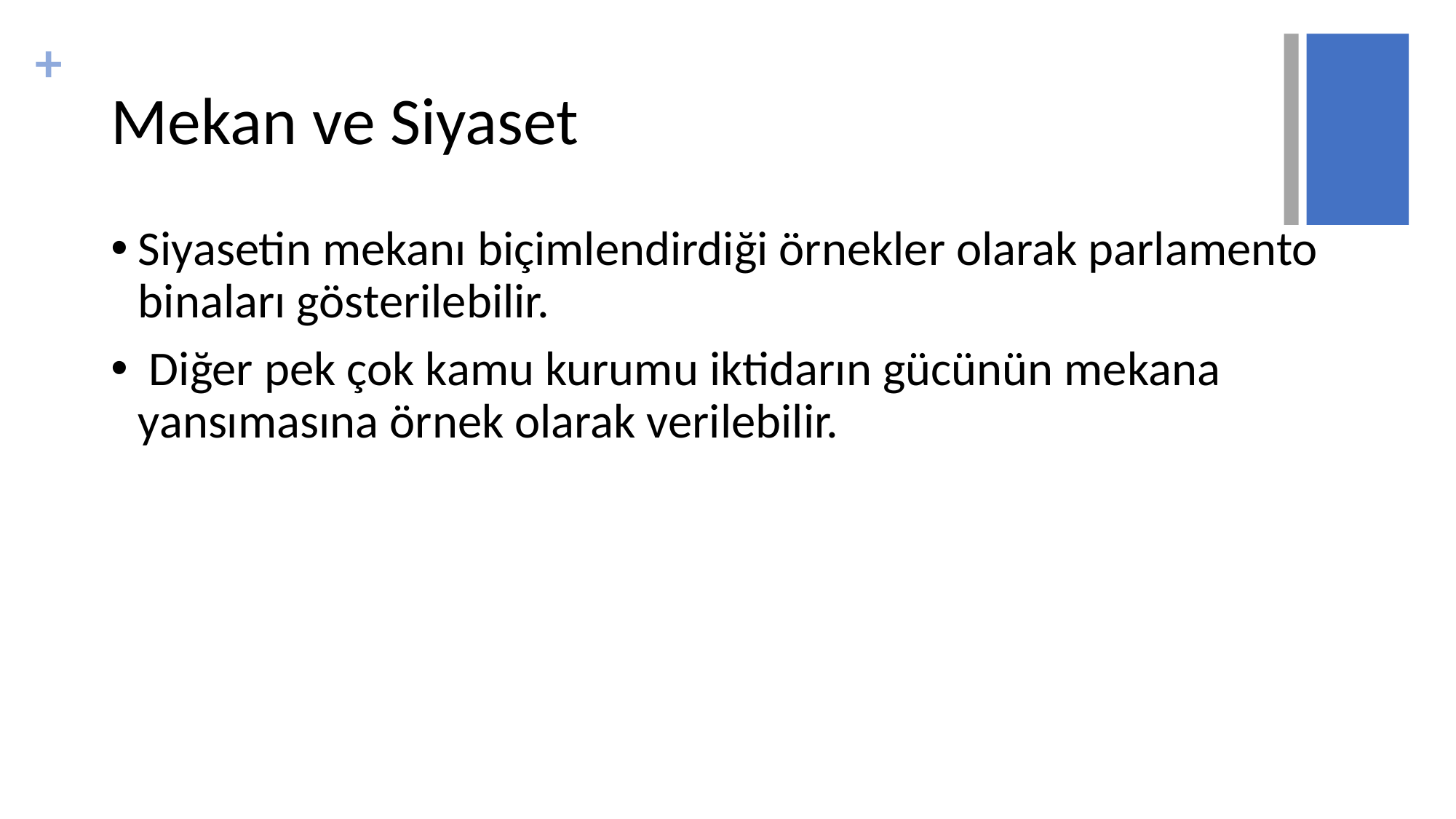

# Mekan ve Siyaset
Siyasetin mekanı biçimlendirdiği örnekler olarak parlamento binaları gösterilebilir.
 Diğer pek çok kamu kurumu iktidarın gücünün mekana yansımasına örnek olarak verilebilir.